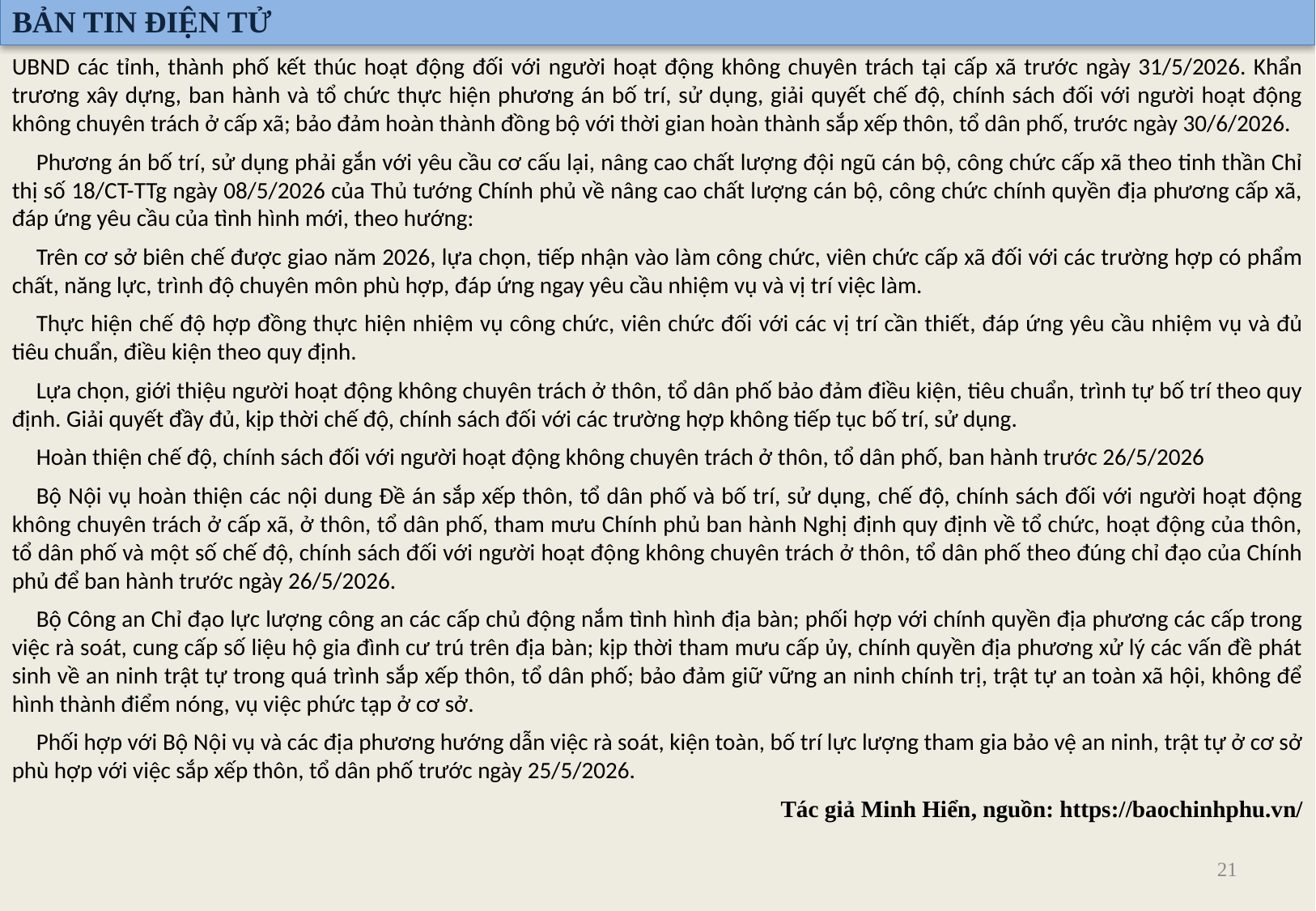

BẢN TIN ĐIỆN TỬ
UBND các tỉnh, thành phố kết thúc hoạt động đối với người hoạt động không chuyên trách tại cấp xã trước ngày 31/5/2026. Khẩn trương xây dựng, ban hành và tổ chức thực hiện phương án bố trí, sử dụng, giải quyết chế độ, chính sách đối với người hoạt động không chuyên trách ở cấp xã; bảo đảm hoàn thành đồng bộ với thời gian hoàn thành sắp xếp thôn, tổ dân phố, trước ngày 30/6/2026.
Phương án bố trí, sử dụng phải gắn với yêu cầu cơ cấu lại, nâng cao chất lượng đội ngũ cán bộ, công chức cấp xã theo tinh thần Chỉ thị số 18/CT-TTg ngày 08/5/2026 của Thủ tướng Chính phủ về nâng cao chất lượng cán bộ, công chức chính quyền địa phương cấp xã, đáp ứng yêu cầu của tình hình mới, theo hướng:
Trên cơ sở biên chế được giao năm 2026, lựa chọn, tiếp nhận vào làm công chức, viên chức cấp xã đối với các trường hợp có phẩm chất, năng lực, trình độ chuyên môn phù hợp, đáp ứng ngay yêu cầu nhiệm vụ và vị trí việc làm.
Thực hiện chế độ hợp đồng thực hiện nhiệm vụ công chức, viên chức đối với các vị trí cần thiết, đáp ứng yêu cầu nhiệm vụ và đủ tiêu chuẩn, điều kiện theo quy định.
Lựa chọn, giới thiệu người hoạt động không chuyên trách ở thôn, tổ dân phố bảo đảm điều kiện, tiêu chuẩn, trình tự bố trí theo quy định. Giải quyết đầy đủ, kịp thời chế độ, chính sách đối với các trường hợp không tiếp tục bố trí, sử dụng.
Hoàn thiện chế độ, chính sách đối với người hoạt động không chuyên trách ở thôn, tổ dân phố, ban hành trước 26/5/2026
Bộ Nội vụ hoàn thiện các nội dung Đề án sắp xếp thôn, tổ dân phố và bố trí, sử dụng, chế độ, chính sách đối với người hoạt động không chuyên trách ở cấp xã, ở thôn, tổ dân phố, tham mưu Chính phủ ban hành Nghị định quy định về tổ chức, hoạt động của thôn, tổ dân phố và một số chế độ, chính sách đối với người hoạt động không chuyên trách ở thôn, tổ dân phố theo đúng chỉ đạo của Chính phủ để ban hành trước ngày 26/5/2026.
Bộ Công an Chỉ đạo lực lượng công an các cấp chủ động nắm tình hình địa bàn; phối hợp với chính quyền địa phương các cấp trong việc rà soát, cung cấp số liệu hộ gia đình cư trú trên địa bàn; kịp thời tham mưu cấp ủy, chính quyền địa phương xử lý các vấn đề phát sinh về an ninh trật tự trong quá trình sắp xếp thôn, tổ dân phố; bảo đảm giữ vững an ninh chính trị, trật tự an toàn xã hội, không để hình thành điểm nóng, vụ việc phức tạp ở cơ sở.
Phối hợp với Bộ Nội vụ và các địa phương hướng dẫn việc rà soát, kiện toàn, bố trí lực lượng tham gia bảo vệ an ninh, trật tự ở cơ sở phù hợp với việc sắp xếp thôn, tổ dân phố trước ngày 25/5/2026.
Tác giả Minh Hiển, nguồn: https://baochinhphu.vn/

21